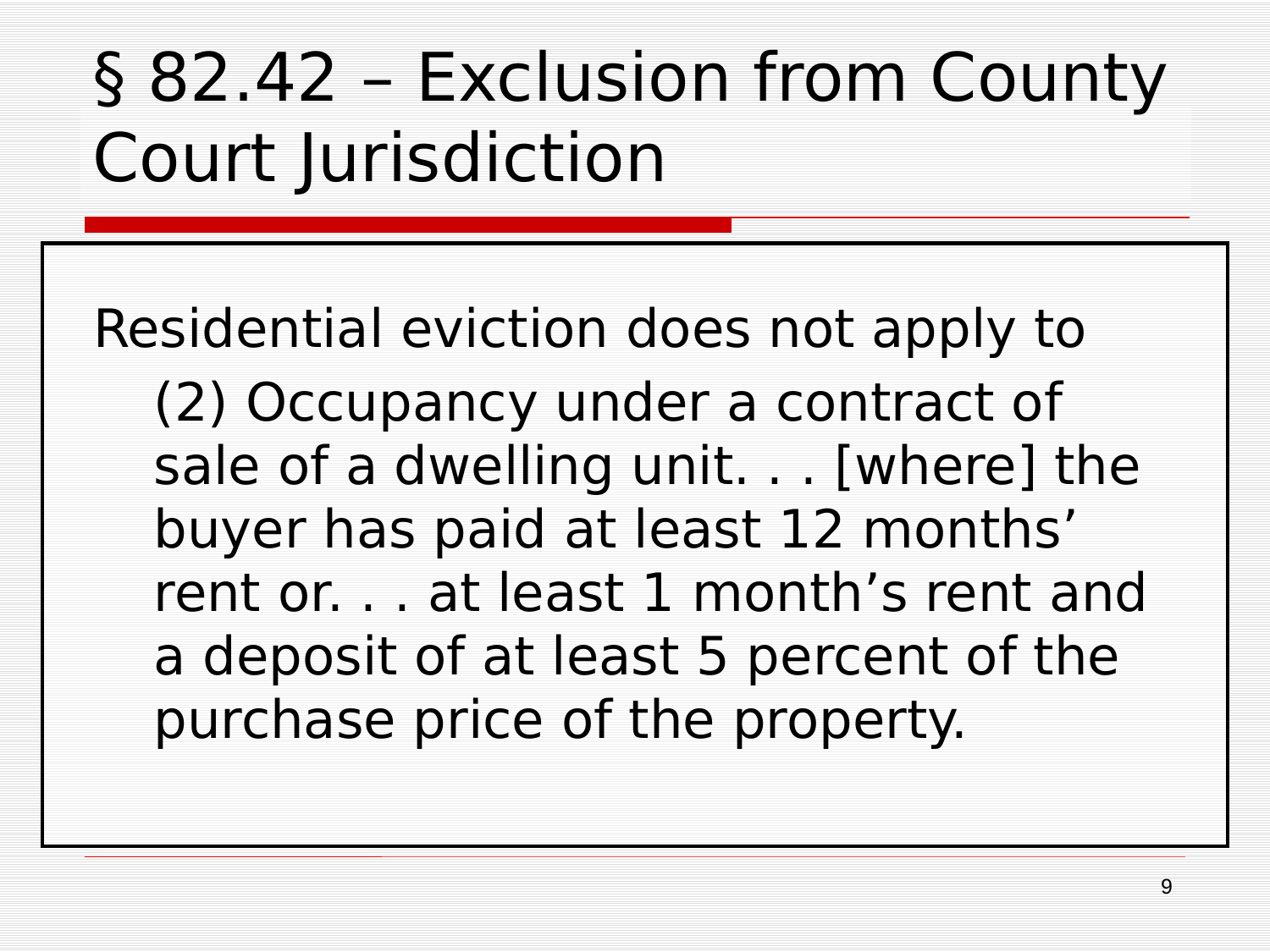

# § 82.42 – Exclusion from County Court Jurisdiction
Residential eviction does not apply to
(2) Occupancy under a contract of sale of a dwelling unit. . . [where] the buyer has paid at least 12 months’ rent or. . . at least 1 month’s rent and a deposit of at least 5 percent of the purchase price of the property.
9